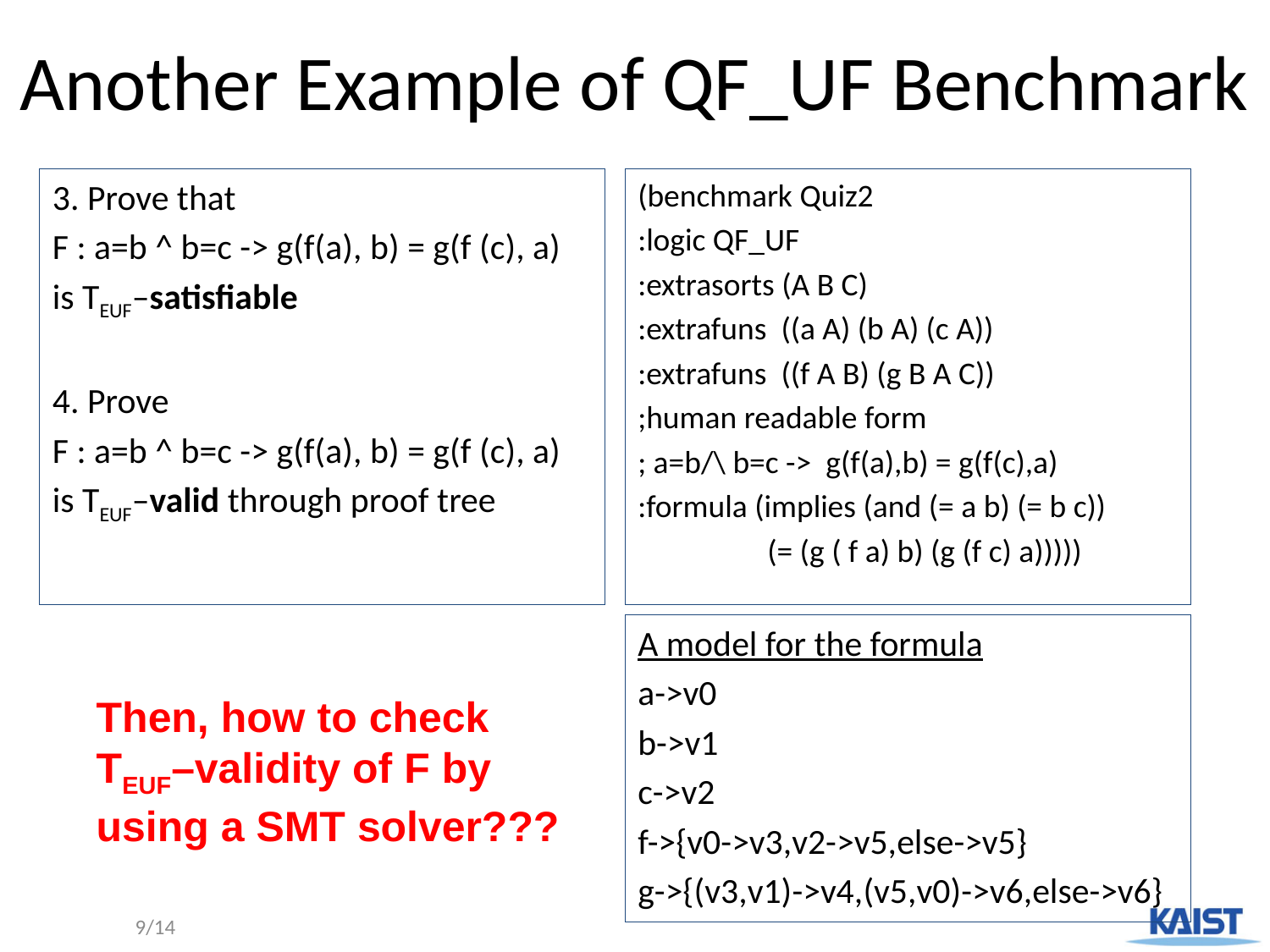

# Another Example of QF_UF Benchmark
3. Prove that
F : a=b ^ b=c -> g(f(a), b) = g(f (c), a)
is TEUF–satisfiable

4. Prove
F : a=b ^ b=c -> g(f(a), b) = g(f (c), a)
is TEUF–valid through proof tree

(benchmark Quiz2
:logic QF_UF
:extrasorts (A B C)
:extrafuns  ((a A) (b A) (c A))
:extrafuns  ((f A B) (g B A C))
;human readable form
; a=b/\ b=c ->  g(f(a),b) = g(f(c),a)
:formula (implies (and (= a b) (= b c))
                  (= (g ( f a) b) (g (f c) a)))))

A model for the formula
a->v0
b->v1
c->v2
f->{v0->v3,v2->v5,else->v5}
g->{(v3,v1)->v4,(v5,v0)->v6,else->v6}
Then, how to check
TEUF–validity of F by
using a SMT solver???
9/14